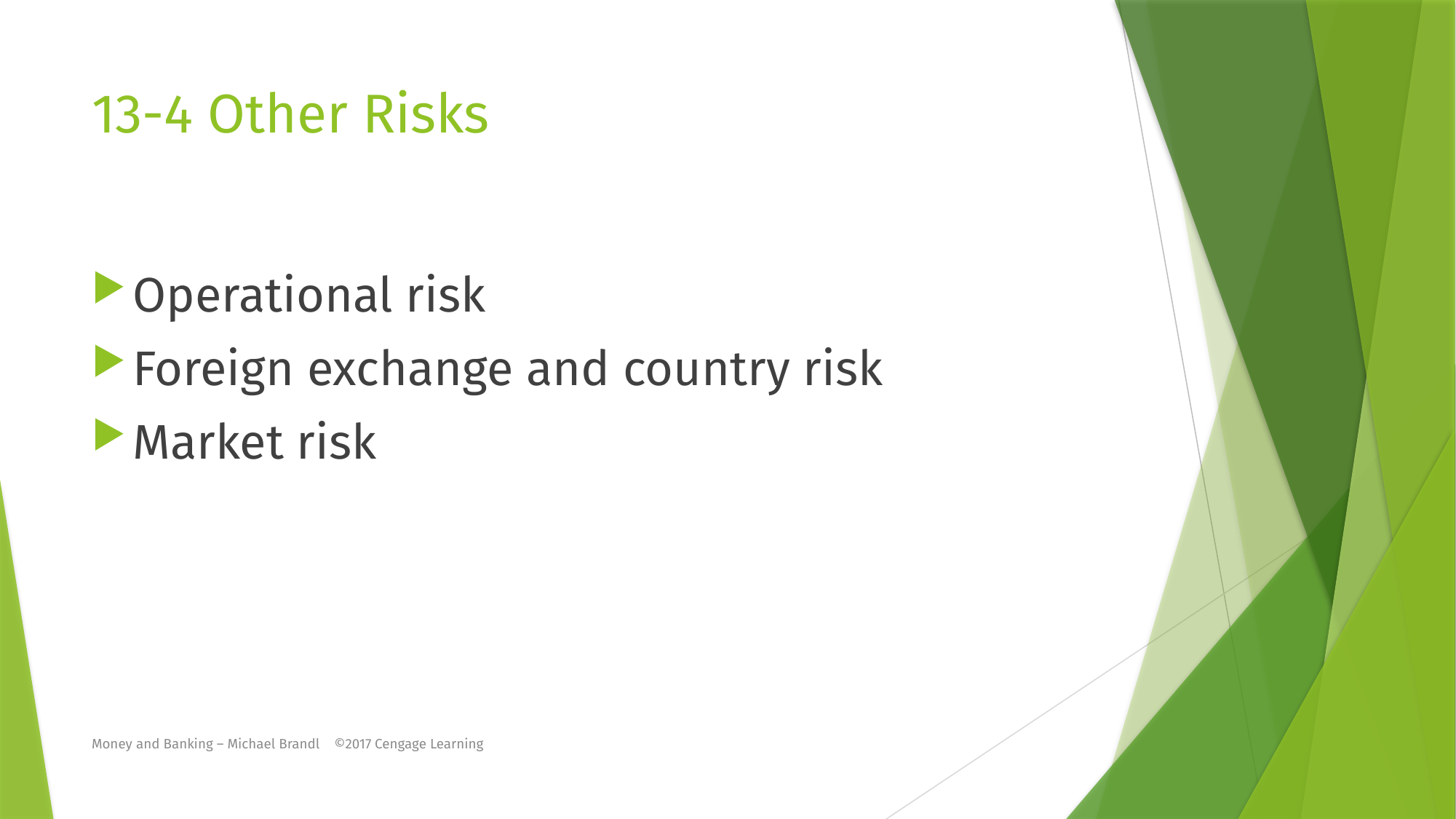

# 13-4 Other Risks
Operational risk
Foreign exchange and country risk
Market risk
Money and Banking – Michael Brandl    ©2017 Cengage Learning